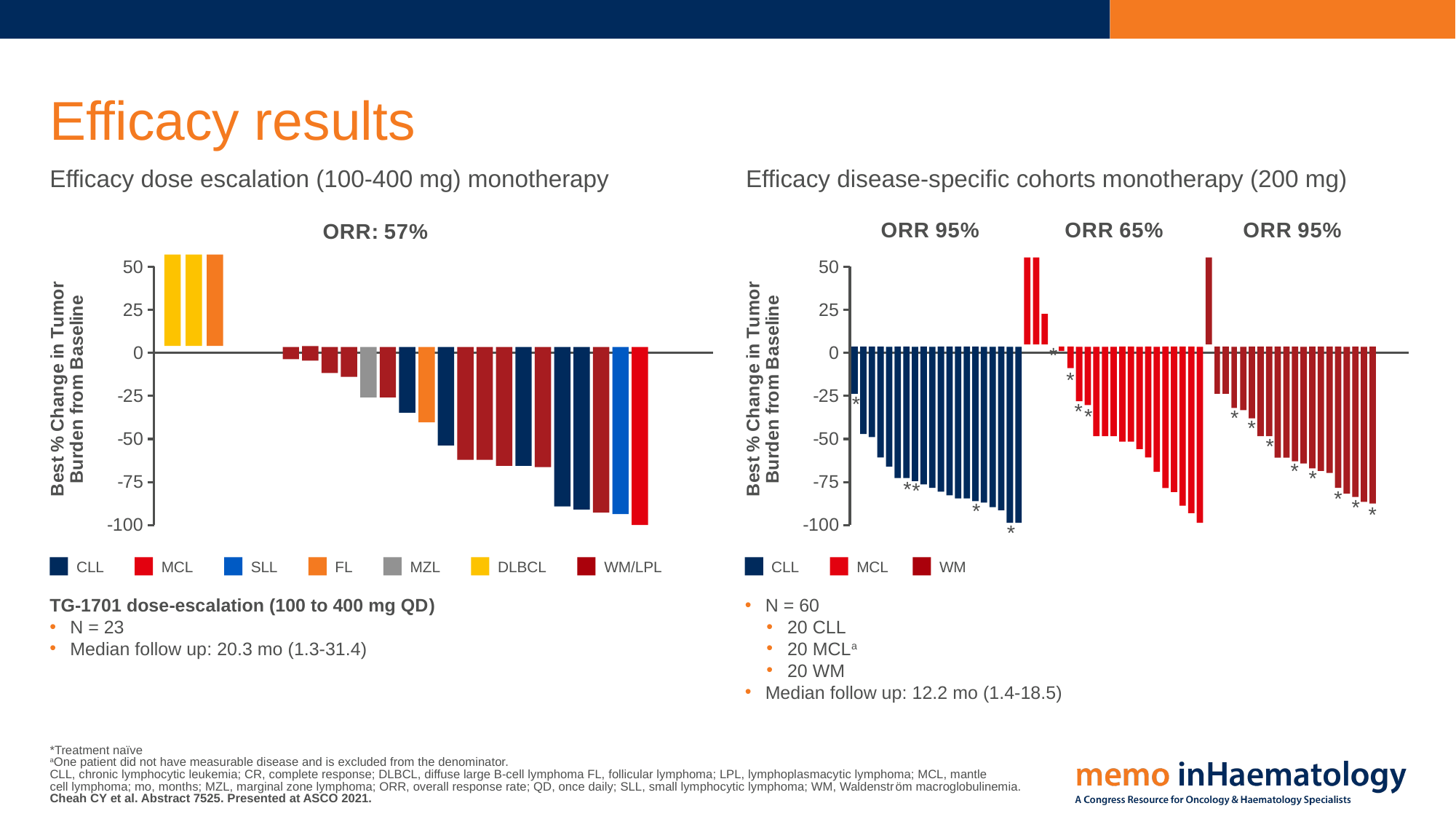

# Efficacy results
Efficacy dose escalation (100-400 mg) monotherapy
Efficacy disease-specific cohorts monotherapy (200 mg)

### Chart: ORR: 57%

| Category | Datenreihe 1 | Datenreihe 2 | Datenreihe 3 |
|---|---|---|---|
| Kategorie 1 | None | None | None |
| Kategorie 2 | None | None | None |
| Kategorie 3 | None | None | None |
| Kategorie 4 | None | None | None |

### Chart: ORR 95%               ORR 65%              ORR 95%

| Category | Datenreihe 1 | Datenreihe 2 | Datenreihe 3 |
|---|---|---|---|
| Kategorie 1 | None | None | None |
| Kategorie 2 | None | None | None |
| Kategorie 3 | None | None | None |
| Kategorie 4 | None | None | None |

*

*
*
*
*
*
*
*
*
*
*
*
*
*
*
*
*
CLL
MCL

SLL

FL

MZL

DLBCL

WM/LPL

CLL

MCL

WM

TG-1701 dose-escalation (100 to 400 mg QD)
N = 23
Median follow up: 20.3 mo (1.3-31.4)

N = 60
20 CLL
20 MCLa
20 WM
Median follow up: 12.2 mo (1.4-18.5)

*Treatment naïve
aOne patient did not have measurable disease and is excluded from the denominator.
CLL, chronic lymphocytic leukemia; CR, complete response; DLBCL, diffuse large B‑cell lymphoma FL, follicular lymphoma; LPL, lymphoplasmacytic lymphoma; MCL, mantle
cell lymphoma; mo, months; MZL, marginal zone lymphoma; ORR, overall response rate; QD, once daily; SLL, small lymphocytic lymphoma; WM, Waldenström macroglobulinemia.
Cheah CY et al. Abstract 7525. Presented at ASCO 2021.